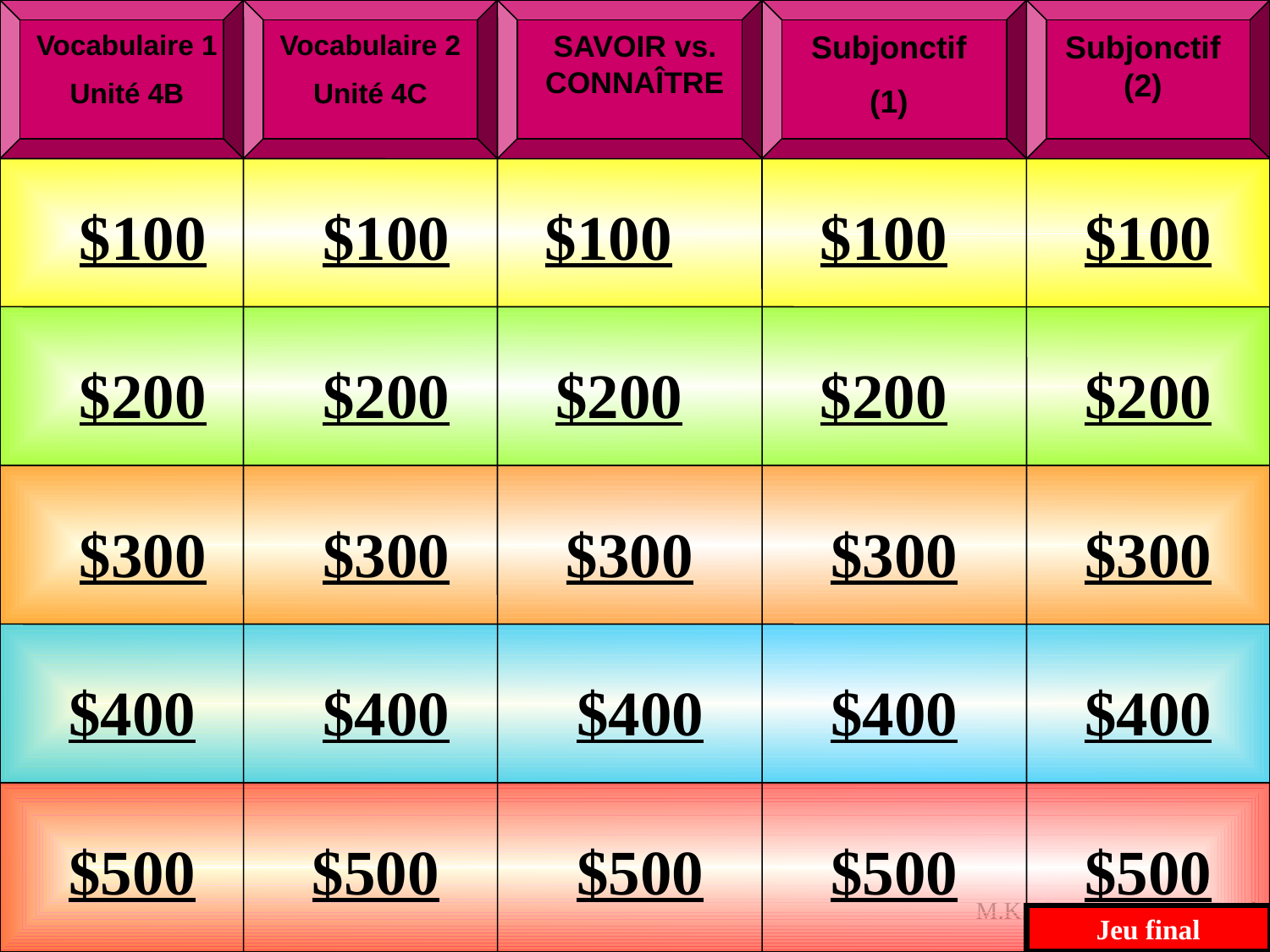

Vocabulaire 1
Unité 4B
Vocabulaire 2
Unité 4C
SAVOIR vs. CONNAÎTRE
Subjonctif
(1)
Subjonctif (2)

$100
$100
$100
$100
$100

$200
$200
$200
$200
$200

$300
$300
$300
$300
$300

$400
$400
$400
$400
$400

$500
$500
$500
$500
$500
M.K.Klamer_2000_Revised 2002
Jeu final